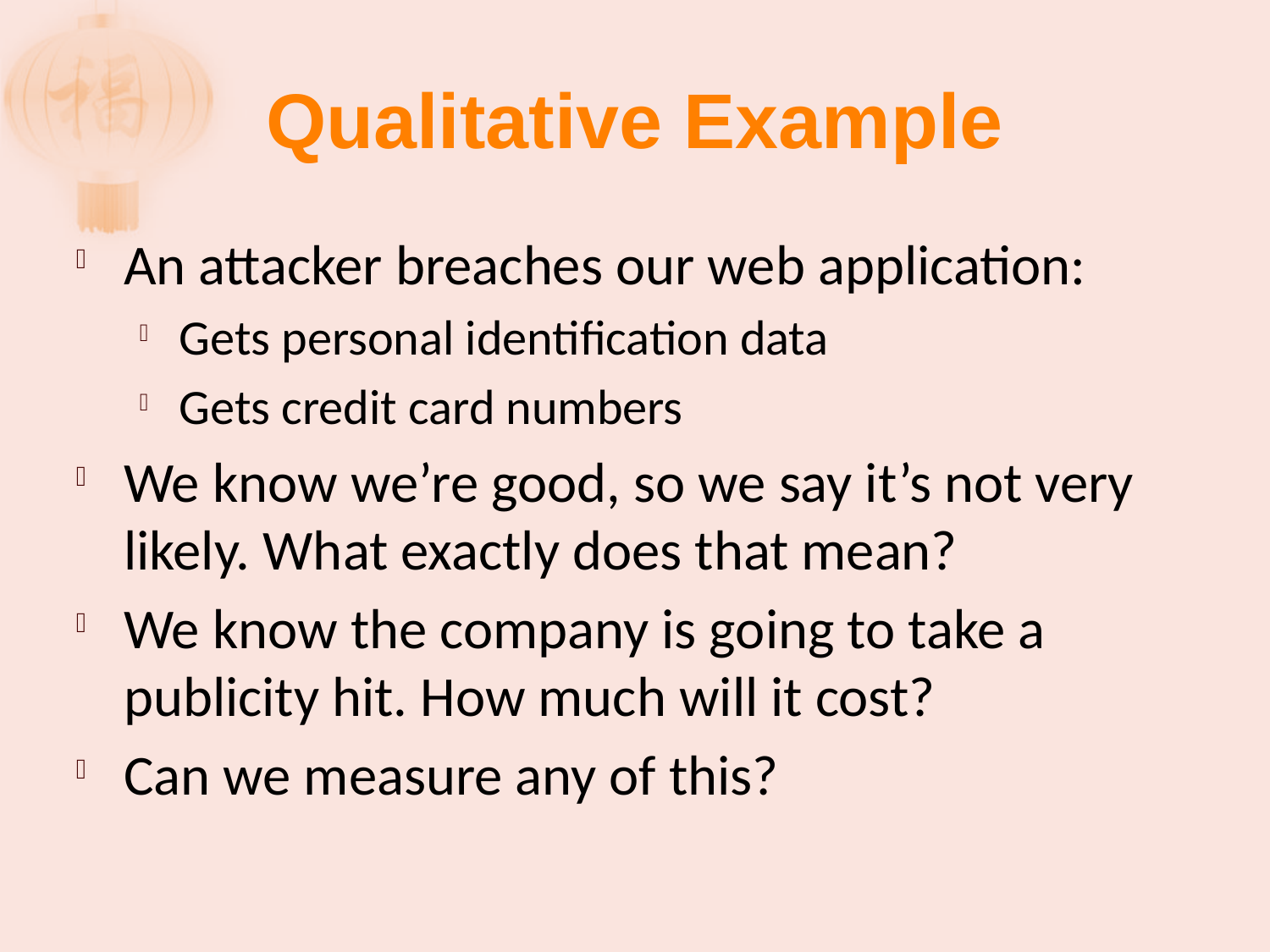

# Qualitative Example
An attacker breaches our web application:
Gets personal identification data
Gets credit card numbers
We know we’re good, so we say it’s not very likely. What exactly does that mean?
We know the company is going to take a publicity hit. How much will it cost?
Can we measure any of this?